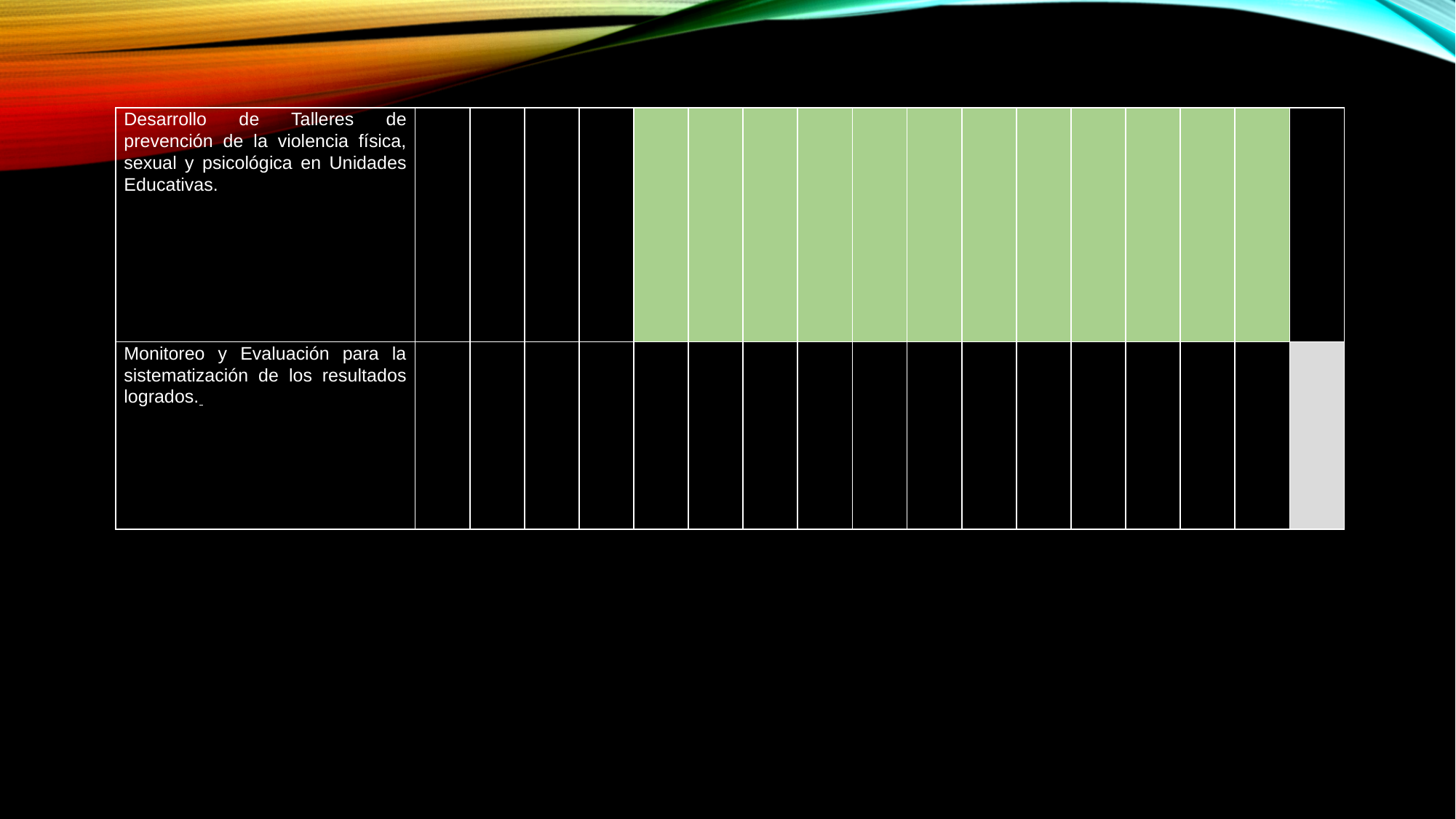

| Desarrollo de Talleres de prevención de la violencia física, sexual y psicológica en Unidades Educativas. |  |  |  |  |  |  |  |  |  |  |  |  |  |  |  |  |  |
| --- | --- | --- | --- | --- | --- | --- | --- | --- | --- | --- | --- | --- | --- | --- | --- | --- | --- |
| Monitoreo y Evaluación para la sistematización de los resultados logrados. |  |  |  |  |  |  |  |  |  |  |  |  |  |  |  |  |  |